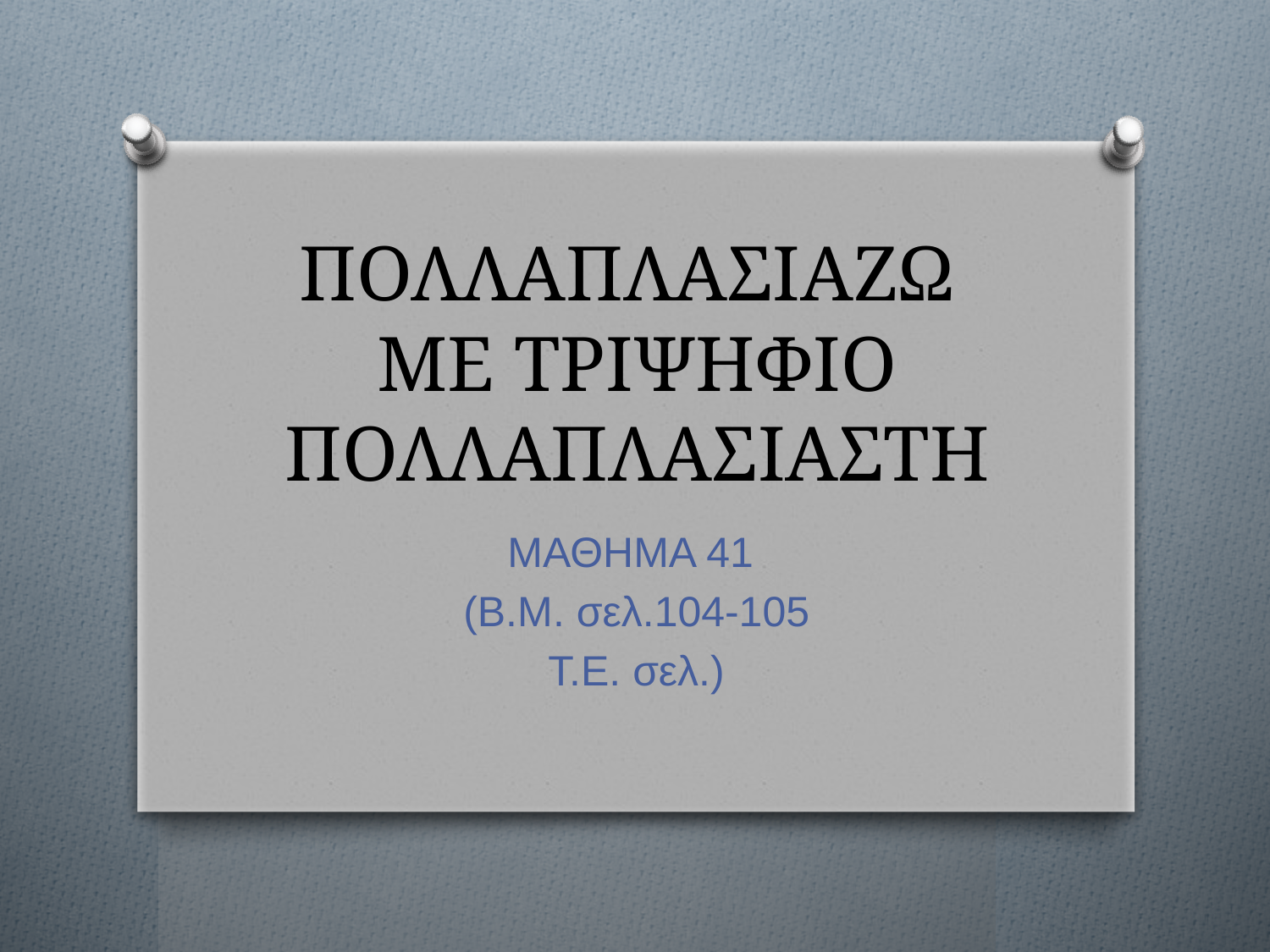

# ΠΟΛΛΑΠΛΑΣΙΑΖΩ  ΜΕ ΤΡΙΨΗΦΙΟ ΠΟΛΛΑΠΛΑΣΙΑΣΤΗ
ΜΑΘΗΜΑ 41
(Β.Μ. σελ.104-105
Τ.Ε. σελ.)